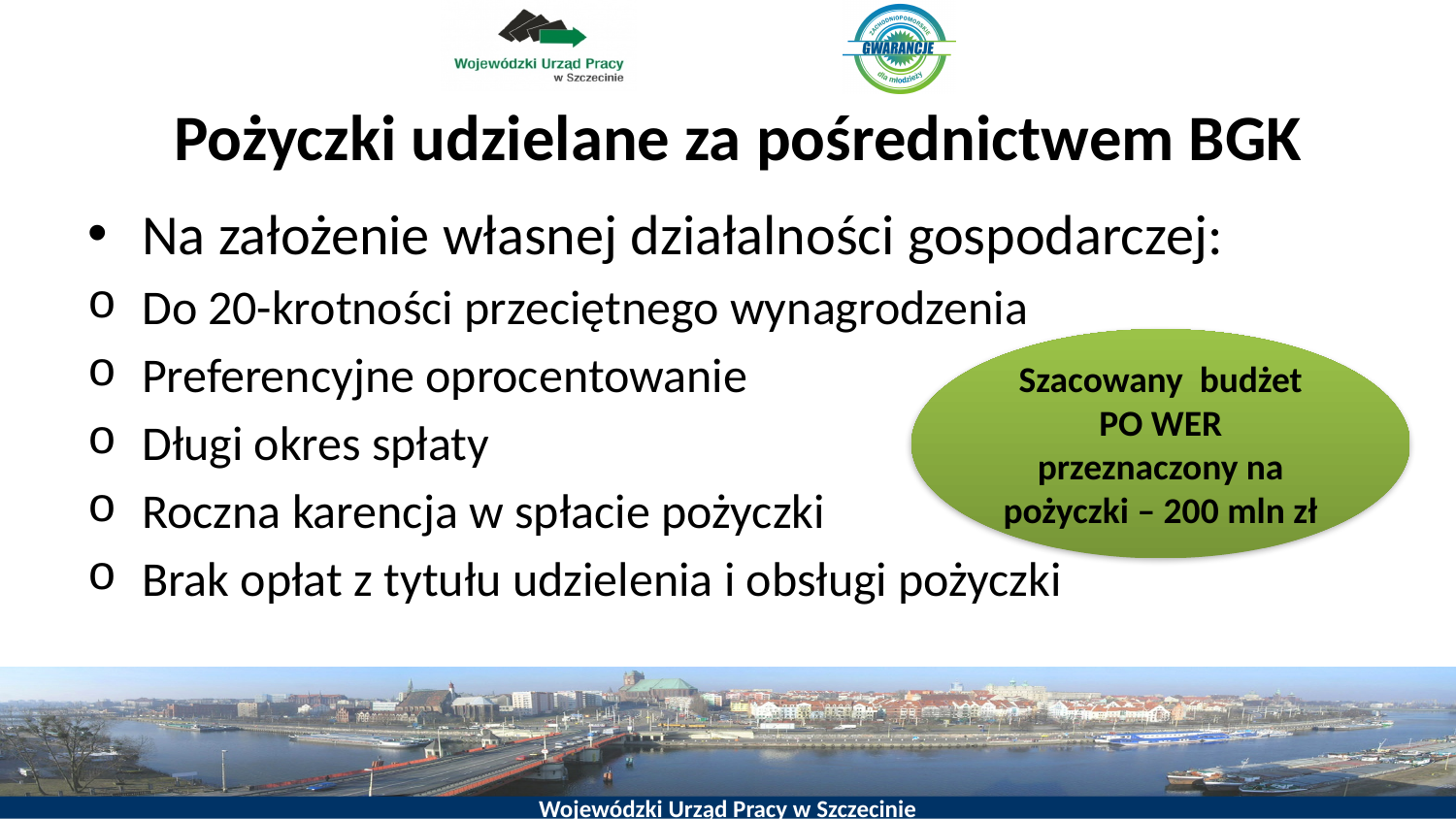

# Pożyczki udzielane za pośrednictwem BGK
Na założenie własnej działalności gospodarczej:
Do 20-krotności przeciętnego wynagrodzenia
Preferencyjne oprocentowanie
Długi okres spłaty
Roczna karencja w spłacie pożyczki
Brak opłat z tytułu udzielenia i obsługi pożyczki

Szacowany  budżet PO WER przeznaczony na pożyczki – 200 mln zł